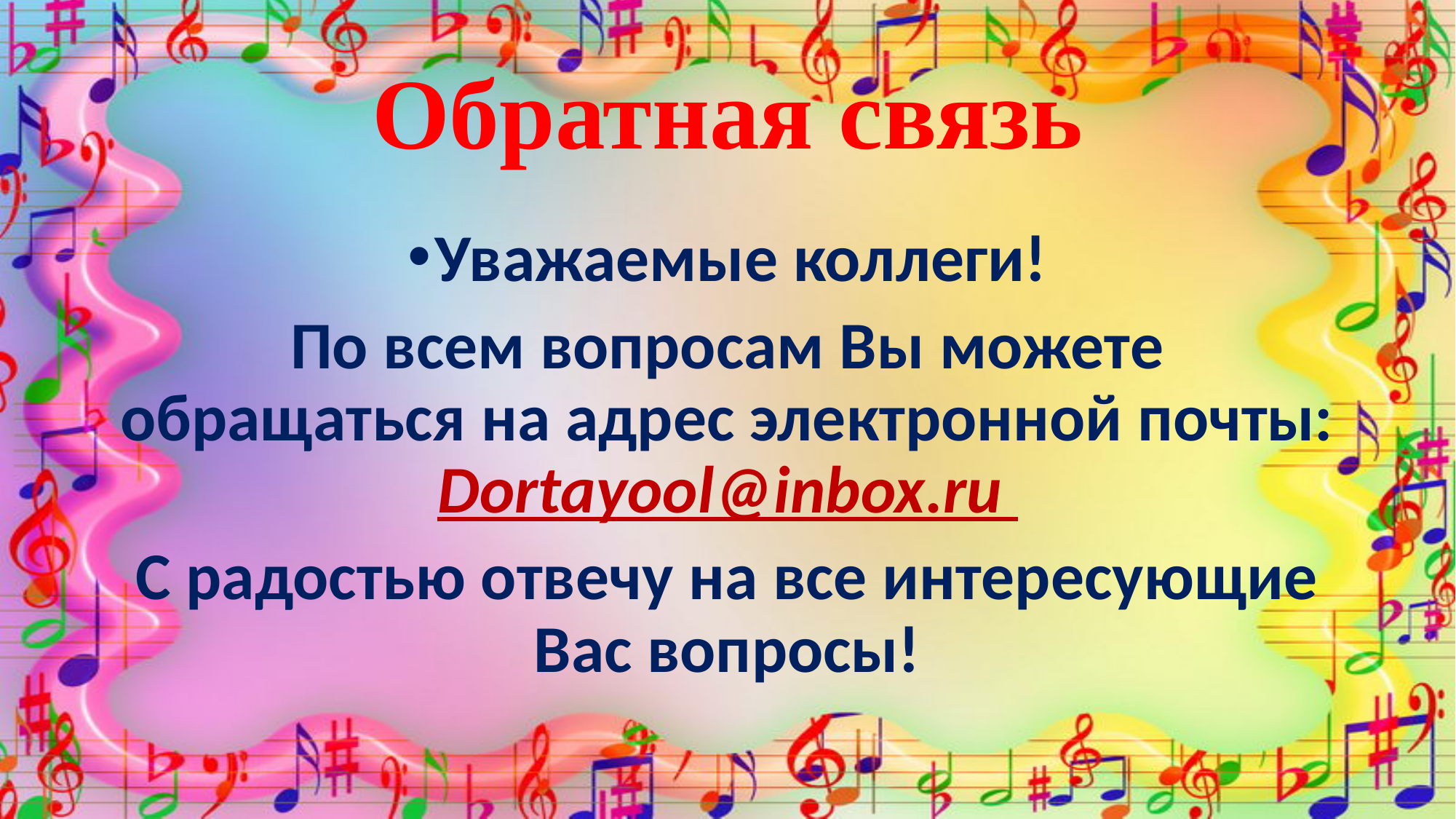

# Обратная связь
Уважаемые коллеги!
По всем вопросам Вы можете обращаться на адрес электронной почты: Dortayool@inbox.ru
С радостью отвечу на все интересующие Вас вопросы!